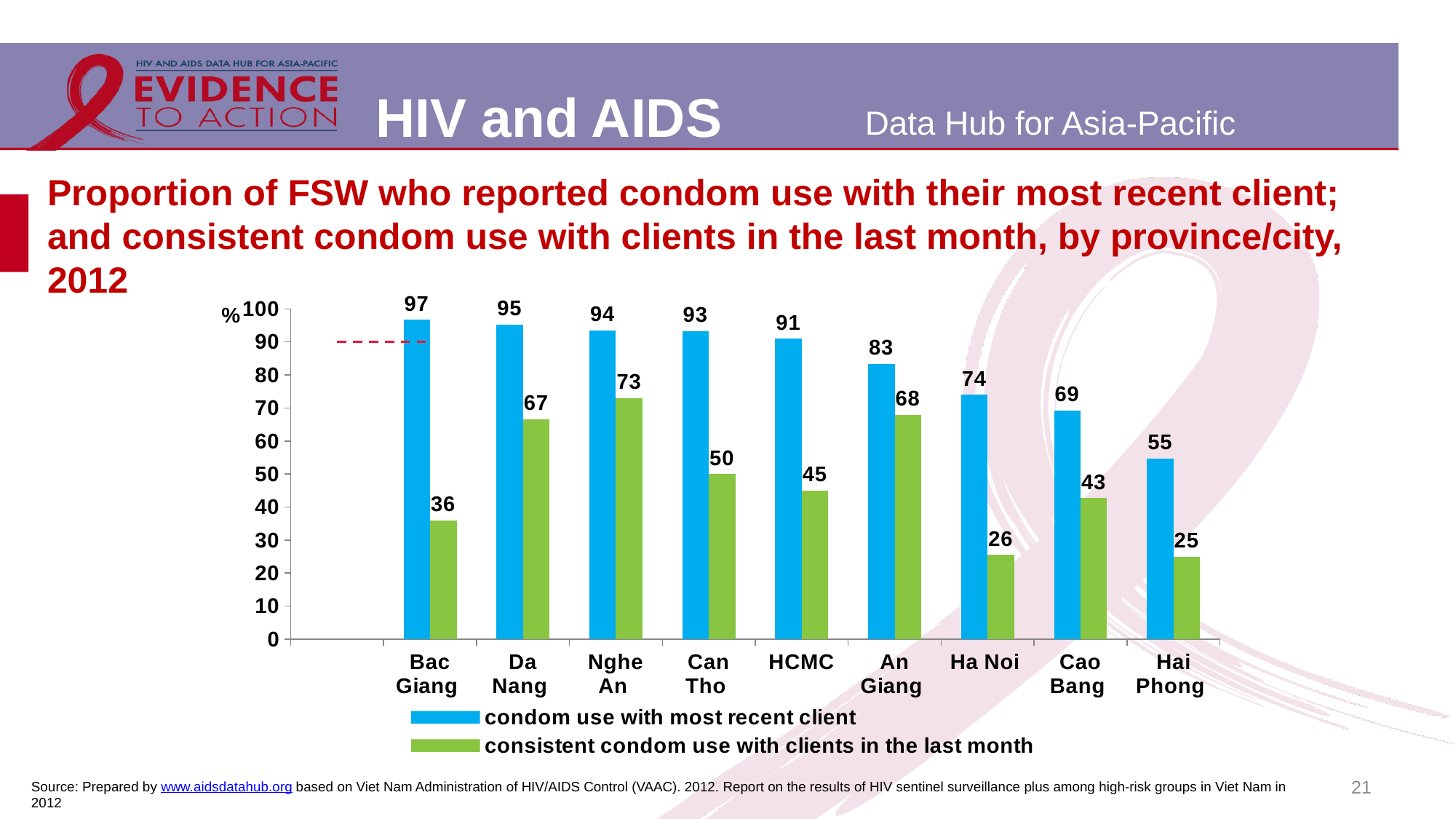

# Proportion of FSW who reported condom use with their most recent client; and consistent condom use with clients in the last month, by province/city, 2012

[unsupported chart]

21
Source: Prepared by www.aidsdatahub.org based on Viet Nam Administration of HIV/AIDS Control (VAAC). 2012. Report on the results of HIV sentinel surveillance plus among high-risk groups in Viet Nam in 2012